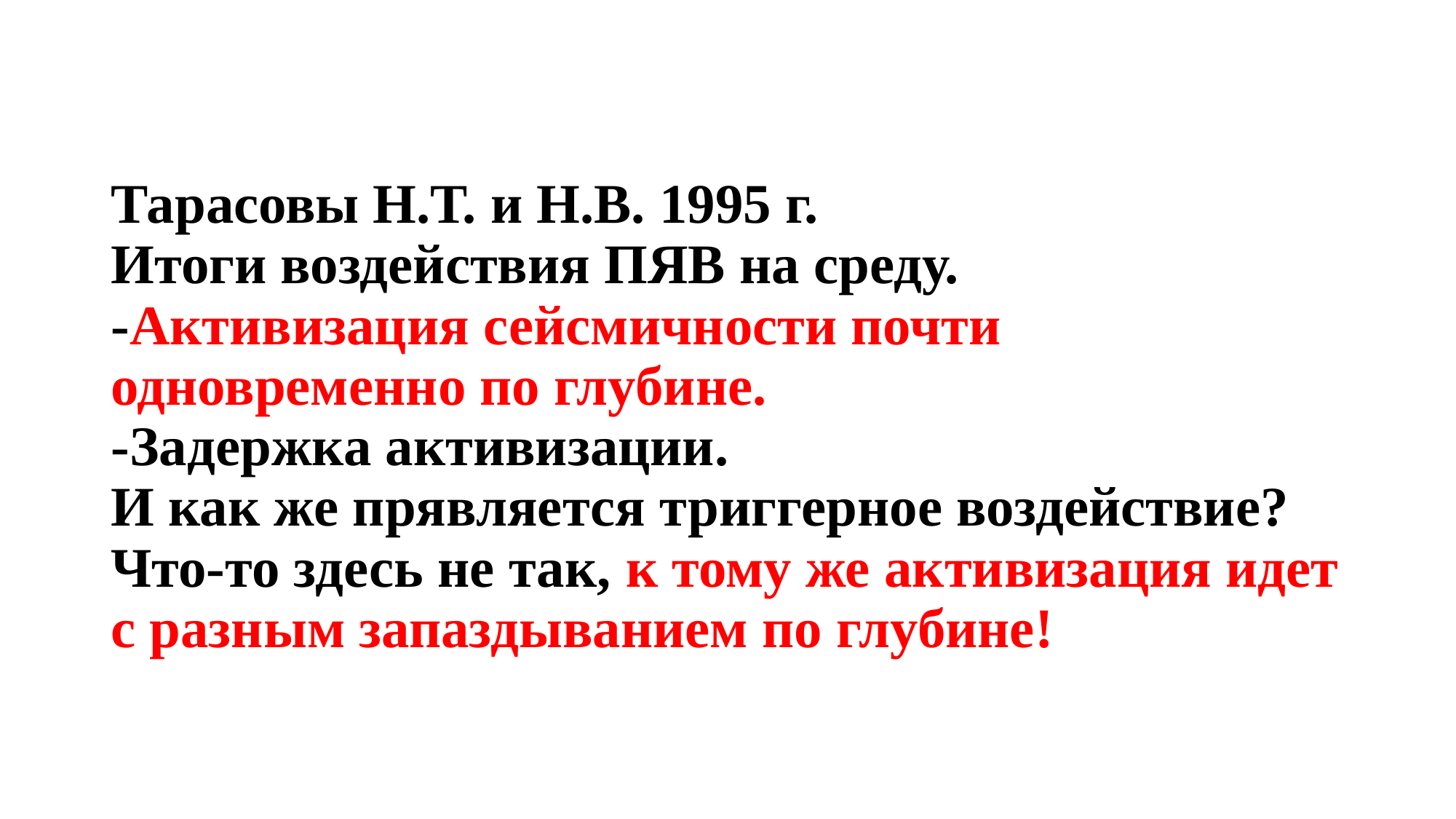

# Тарасовы Н.Т. и Н.В. 1995 г. Итоги воздействия ПЯВ на среду. -Активизация сейсмичности почти одновременно по глубине. -Задержка активизации. И как же прявляется триггерное воздействие? Что-то здесь не так, к тому же активизация идет с разным запаздыванием по глубине!